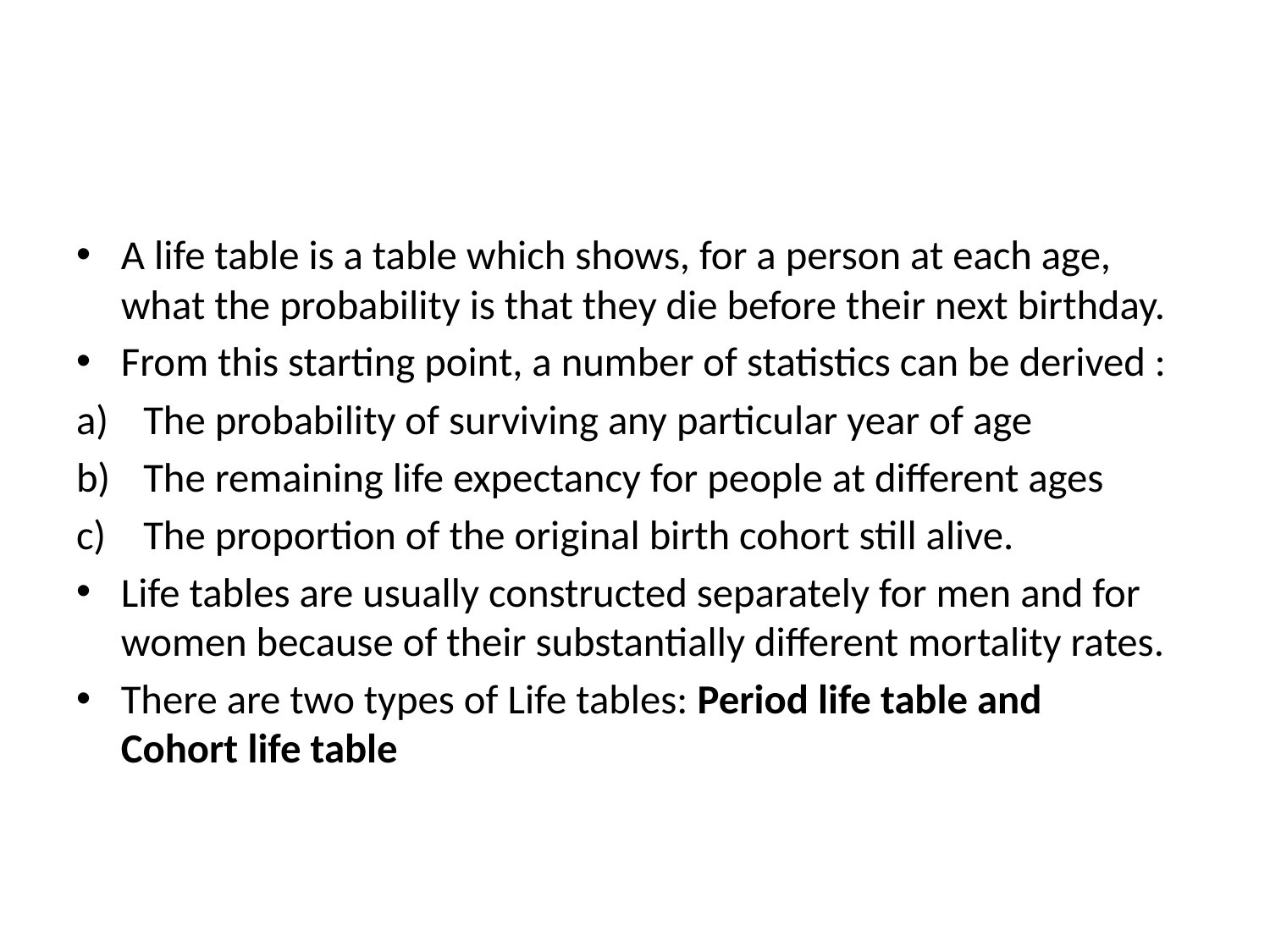

A life table is a table which shows, for a person at each age, what the probability is that they die before their next birthday.
From this starting point, a number of statistics can be derived :
The probability of surviving any particular year of age
The remaining life expectancy for people at different ages
The proportion of the original birth cohort still alive.
Life tables are usually constructed separately for men and for women because of their substantially different mortality rates.
There are two types of Life tables: Period life table and Cohort life table